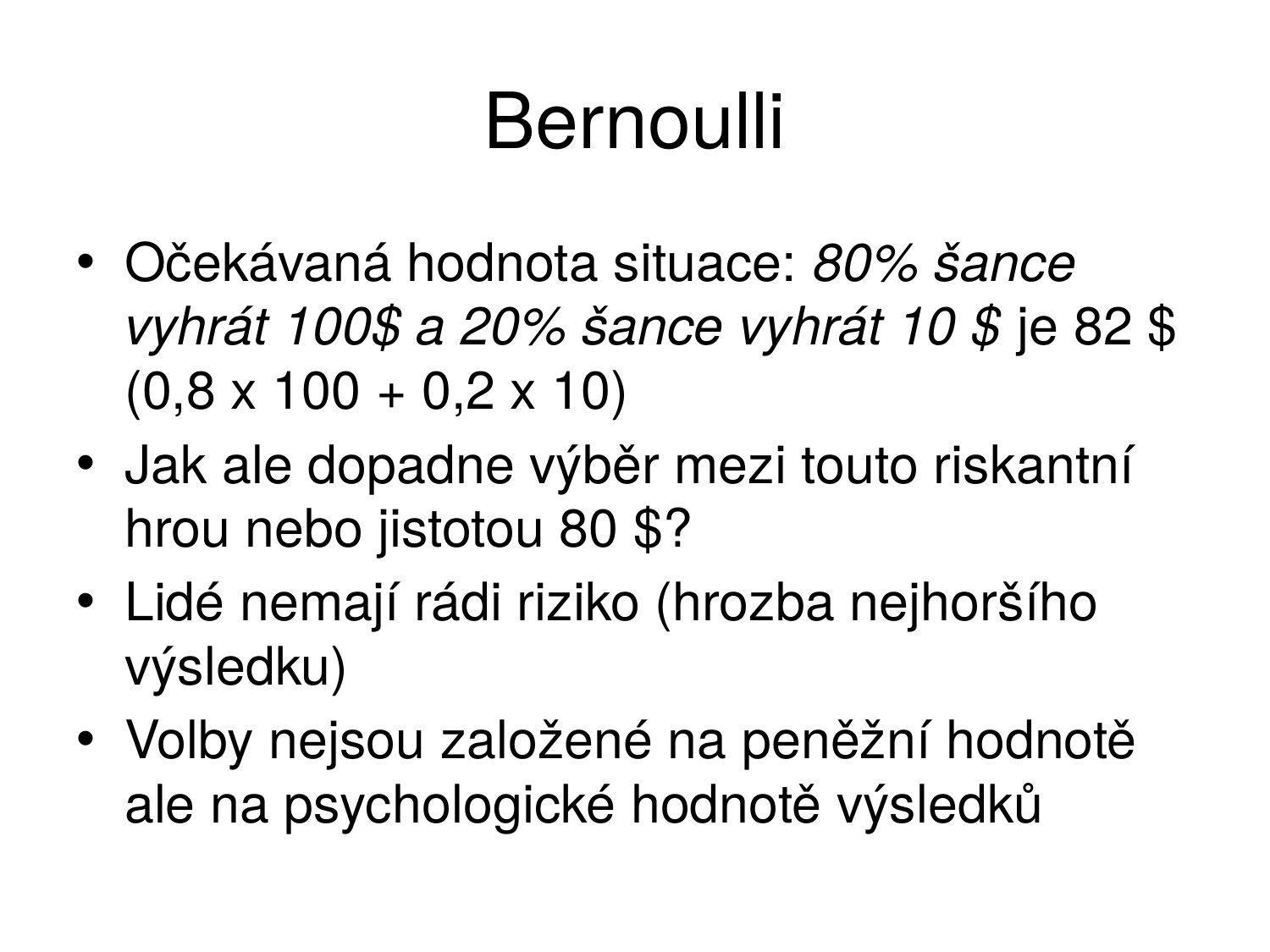

# Bernoulli
Očekávaná hodnota situace: 80% šance vyhrát 100$ a 20% šance vyhrát 10 $ je 82 $ (0,8 x 100 + 0,2 x 10)
Jak ale dopadne výběr mezi touto riskantní hrou nebo jistotou 80 $?
Lidé nemají rádi riziko (hrozba nejhoršího výsledku)
Volby nejsou založené na peněžní hodnotě ale na psychologické hodnotě výsledků